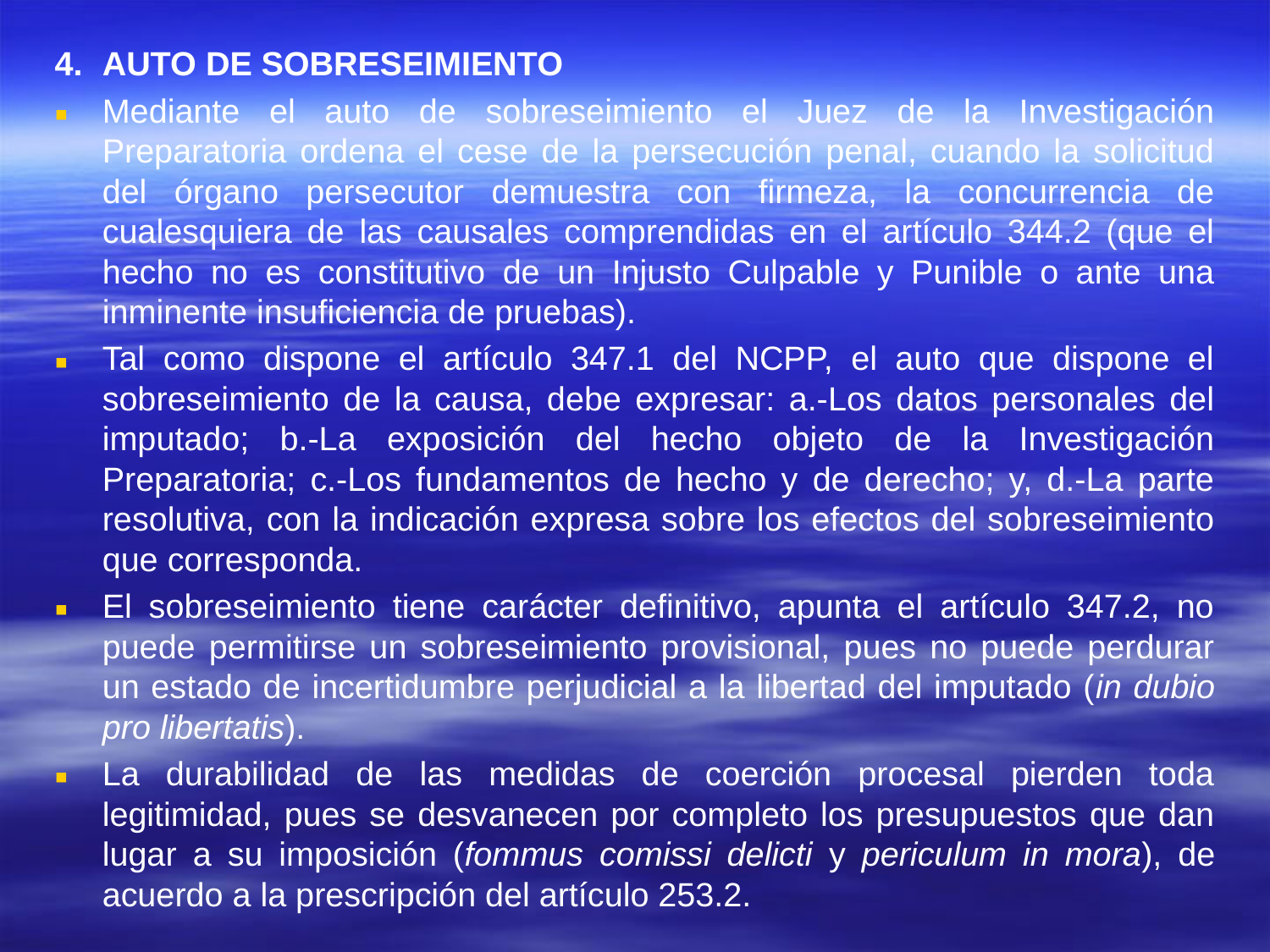

#
4.	AUTO DE SOBRESEIMIENTO
Mediante el auto de sobreseimiento el Juez de la Investigación Preparatoria ordena el cese de la persecución penal, cuando la solicitud del órgano persecutor demuestra con firmeza, la concurrencia de cualesquiera de las causales comprendidas en el artículo 344.2 (que el hecho no es constitutivo de un Injusto Culpable y Punible o ante una inminente insuficiencia de pruebas).
Tal como dispone el artículo 347.1 del NCPP, el auto que dispone el sobreseimiento de la causa, debe expresar: a.-Los datos personales del imputado; b.-La exposición del hecho objeto de la Investigación Preparatoria; c.-Los fundamentos de hecho y de derecho; y, d.-La parte resolutiva, con la indicación expresa sobre los efectos del sobreseimiento que corresponda.
El sobreseimiento tiene carácter definitivo, apunta el artículo 347.2, no puede permitirse un sobreseimiento provisional, pues no puede perdurar un estado de incertidumbre perjudicial a la libertad del imputado (in dubio pro libertatis).
La durabilidad de las medidas de coerción procesal pierden toda legitimidad, pues se desvanecen por completo los presupuestos que dan lugar a su imposición (fommus comissi delicti y periculum in mora), de acuerdo a la prescripción del artículo 253.2.